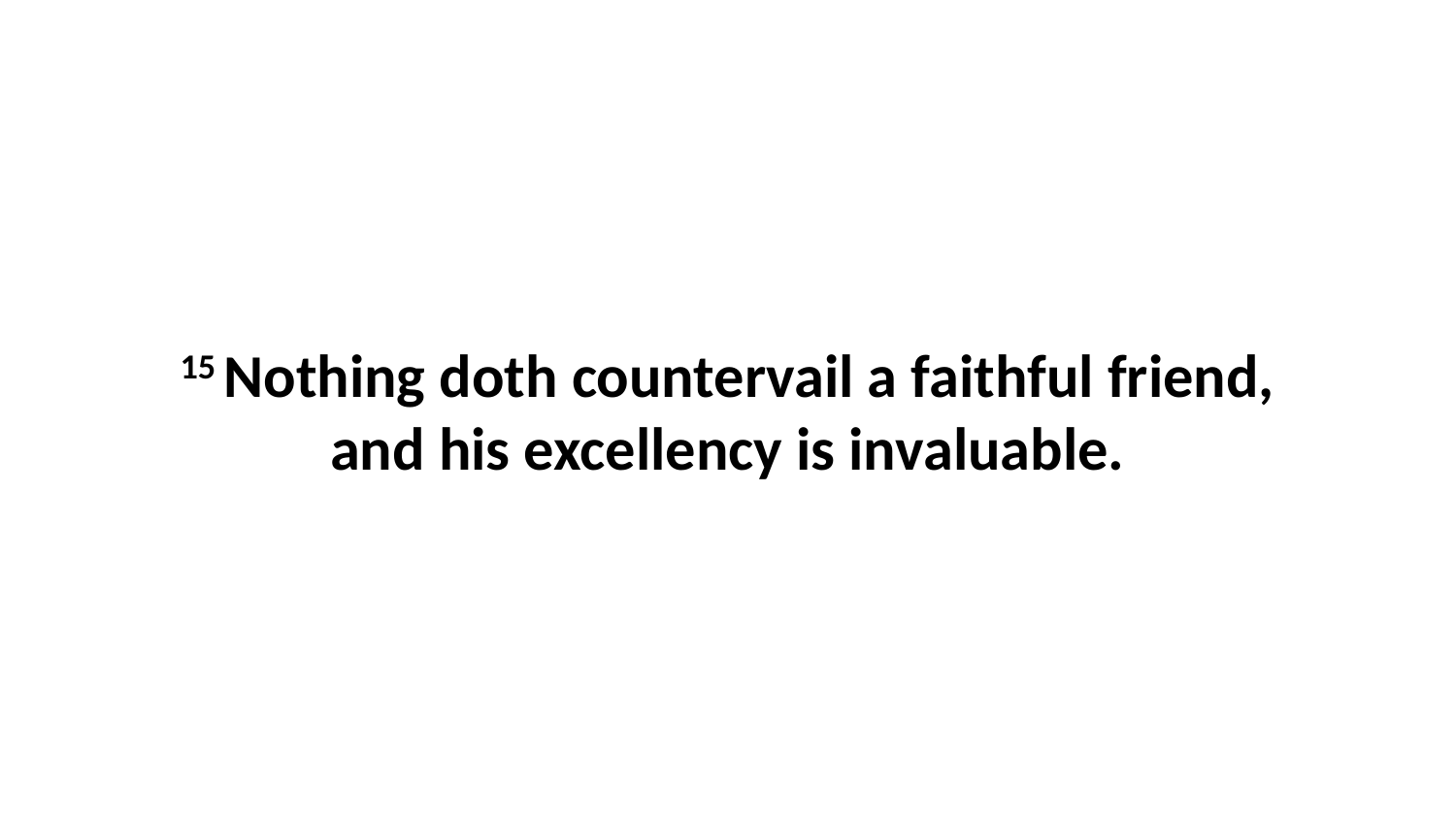

15 Nothing doth countervail a faithful friend, and his excellency is invaluable.